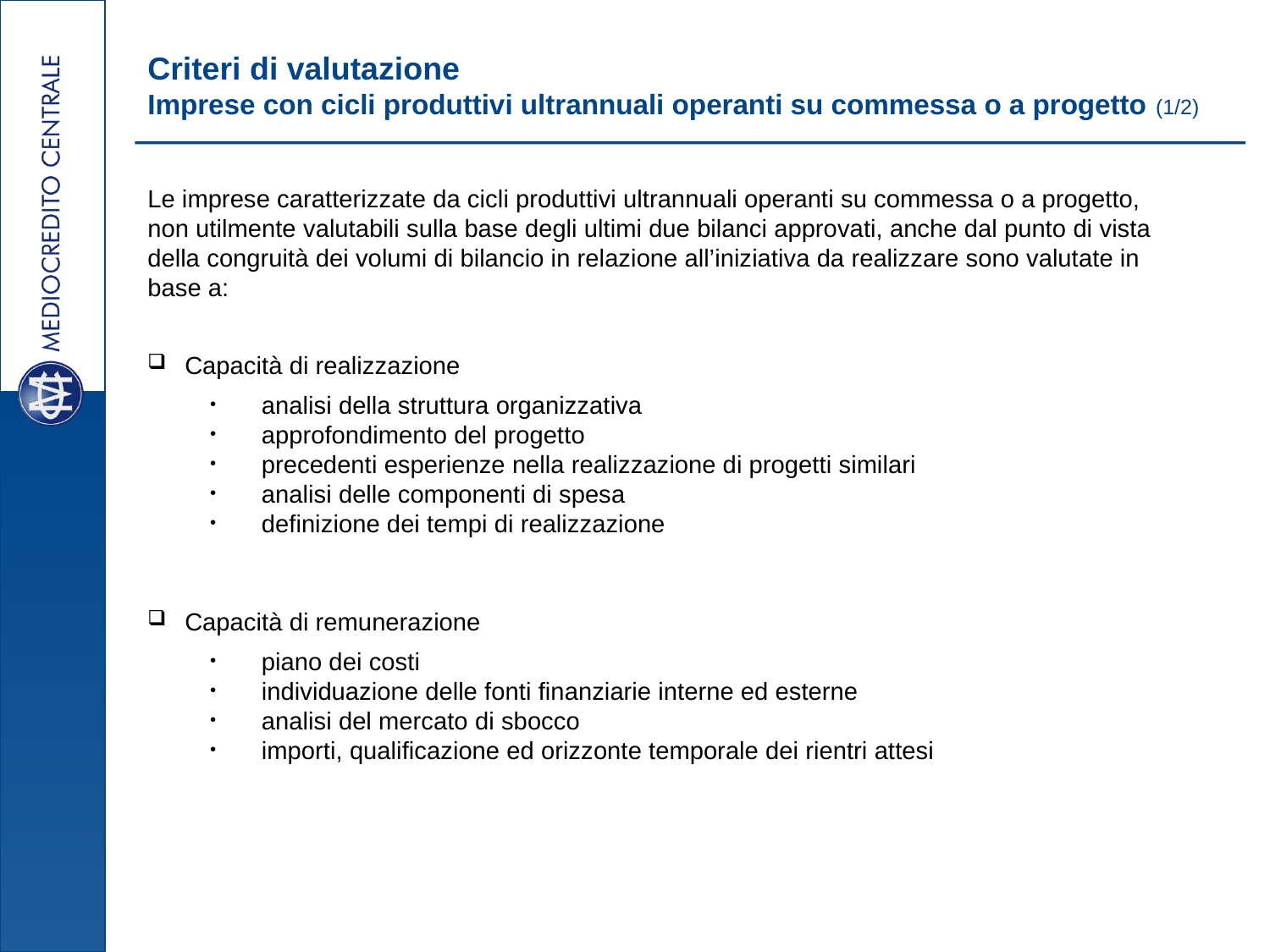

# Criteri di valutazione Imprese con cicli produttivi ultrannuali operanti su commessa o a progetto (1/2)
Le imprese caratterizzate da cicli produttivi ultrannuali operanti su commessa o a progetto, non utilmente valutabili sulla base degli ultimi due bilanci approvati, anche dal punto di vista della congruità dei volumi di bilancio in relazione all’iniziativa da realizzare sono valutate in base a:

Capacità di realizzazione
  analisi della struttura organizzativa
  approfondimento del progetto
  precedenti esperienze nella realizzazione di progetti similari
  analisi delle componenti di spesa
  definizione dei tempi di realizzazione

Capacità di remunerazione
  piano dei costi
  individuazione delle fonti finanziarie interne ed esterne
  analisi del mercato di sbocco
  importi, qualificazione ed orizzonte temporale dei rientri attesi